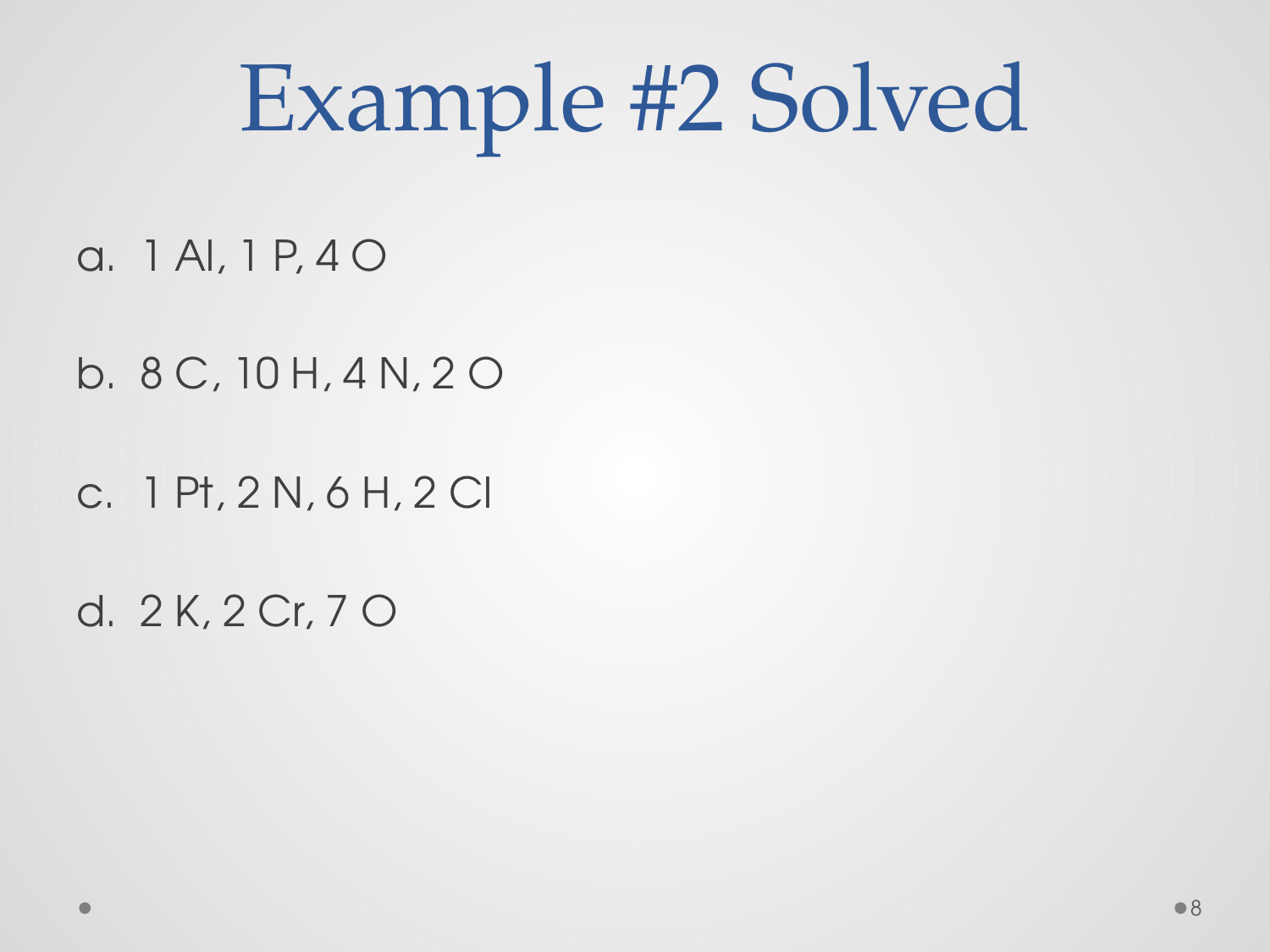

# Example #2 Solved
1 Al, 1 P, 4 O

8 C, 10 H, 4 N, 2 O

1 Pt, 2 N, 6 H, 2 Cl

2 K, 2 Cr, 7 O
8